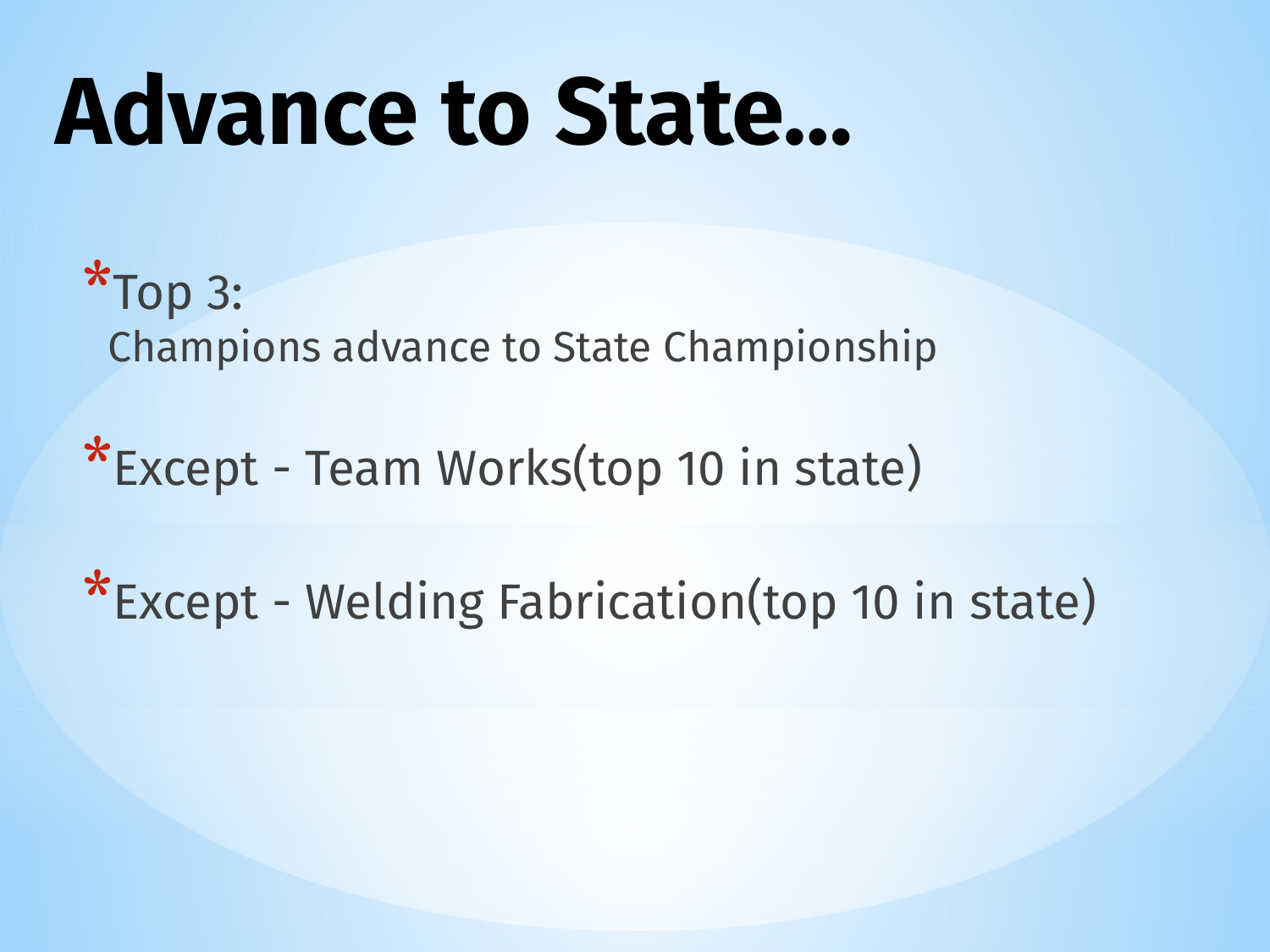

# Advance to State…
Top 3:
Champions advance to State Championship
Except - Team Works(top 10 in state)
Except - Welding Fabrication(top 10 in state)